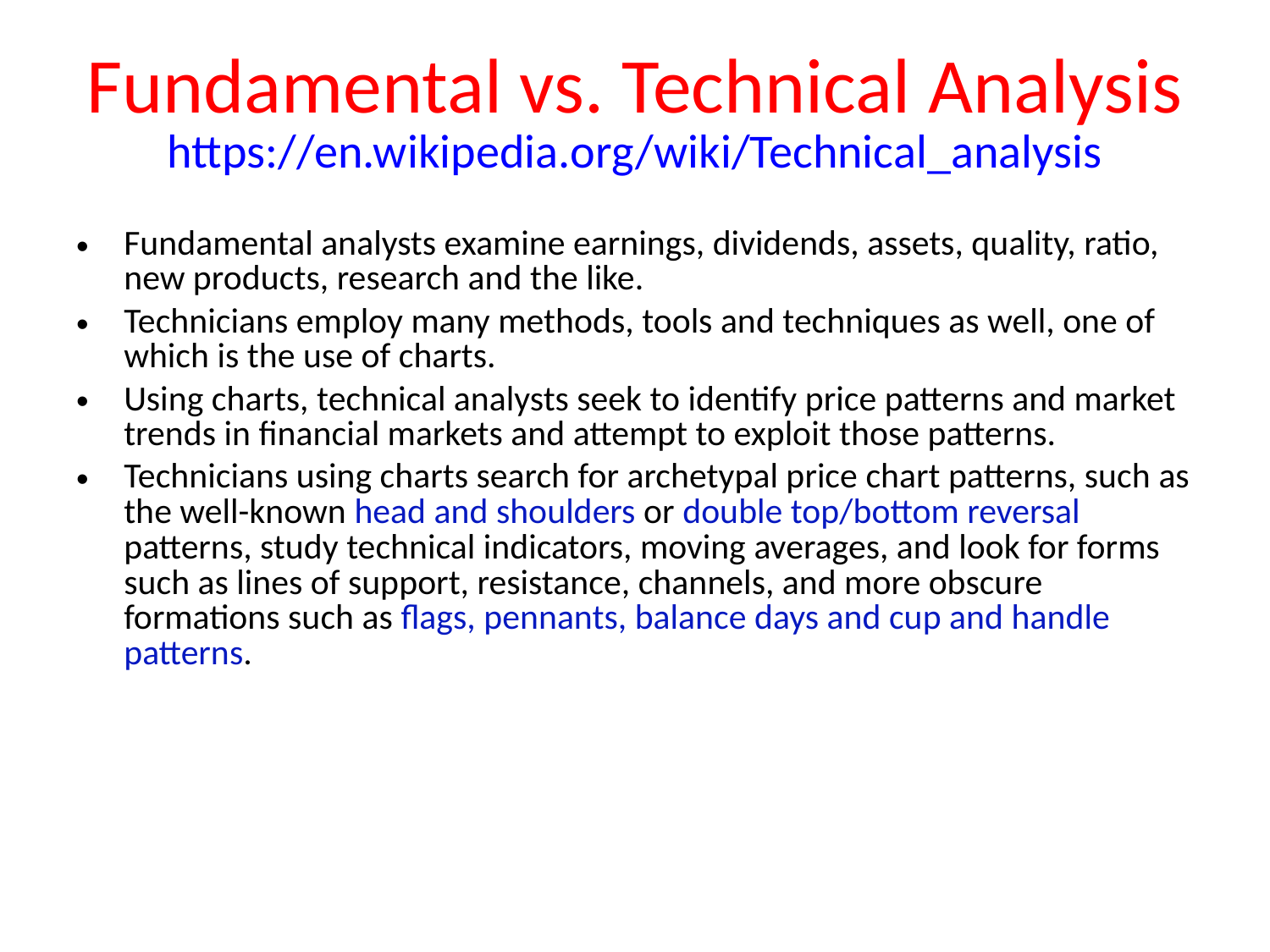

# Fundamental vs. Technical Analysis https://en.wikipedia.org/wiki/Technical_analysis
Fundamental analysts examine earnings, dividends, assets, quality, ratio, new products, research and the like.
Technicians employ many methods, tools and techniques as well, one of which is the use of charts.
Using charts, technical analysts seek to identify price patterns and market trends in financial markets and attempt to exploit those patterns.
Technicians using charts search for archetypal price chart patterns, such as the well-known head and shoulders or double top/bottom reversal patterns, study technical indicators, moving averages, and look for forms such as lines of support, resistance, channels, and more obscure formations such as flags, pennants, balance days and cup and handle patterns.